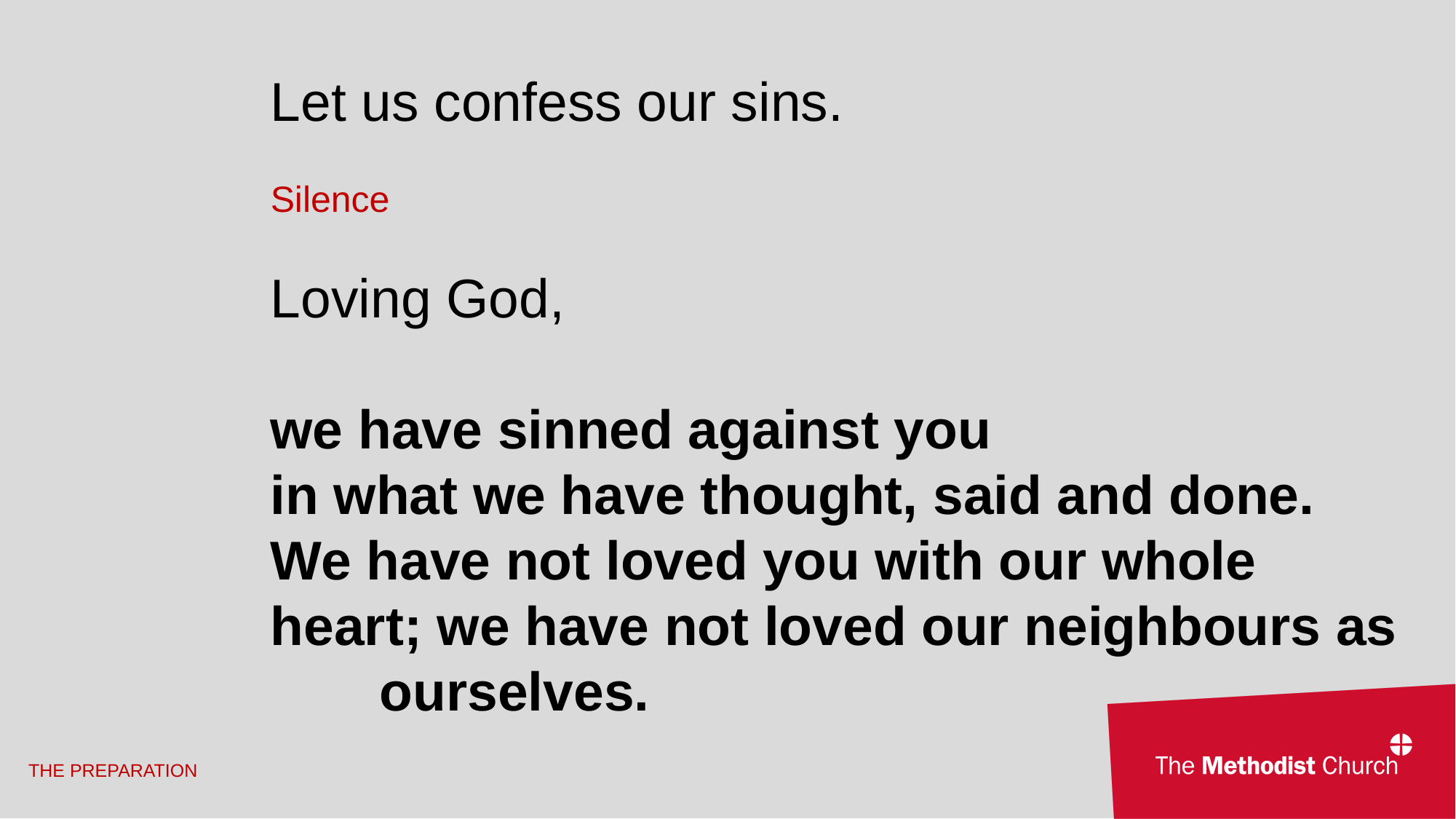

Let us confess our sins.

Silence

Loving God,

we have sinned against you
in what we have thought, said and done.
We have not loved you with our whole heart; we have not loved our neighbours as 	ourselves.